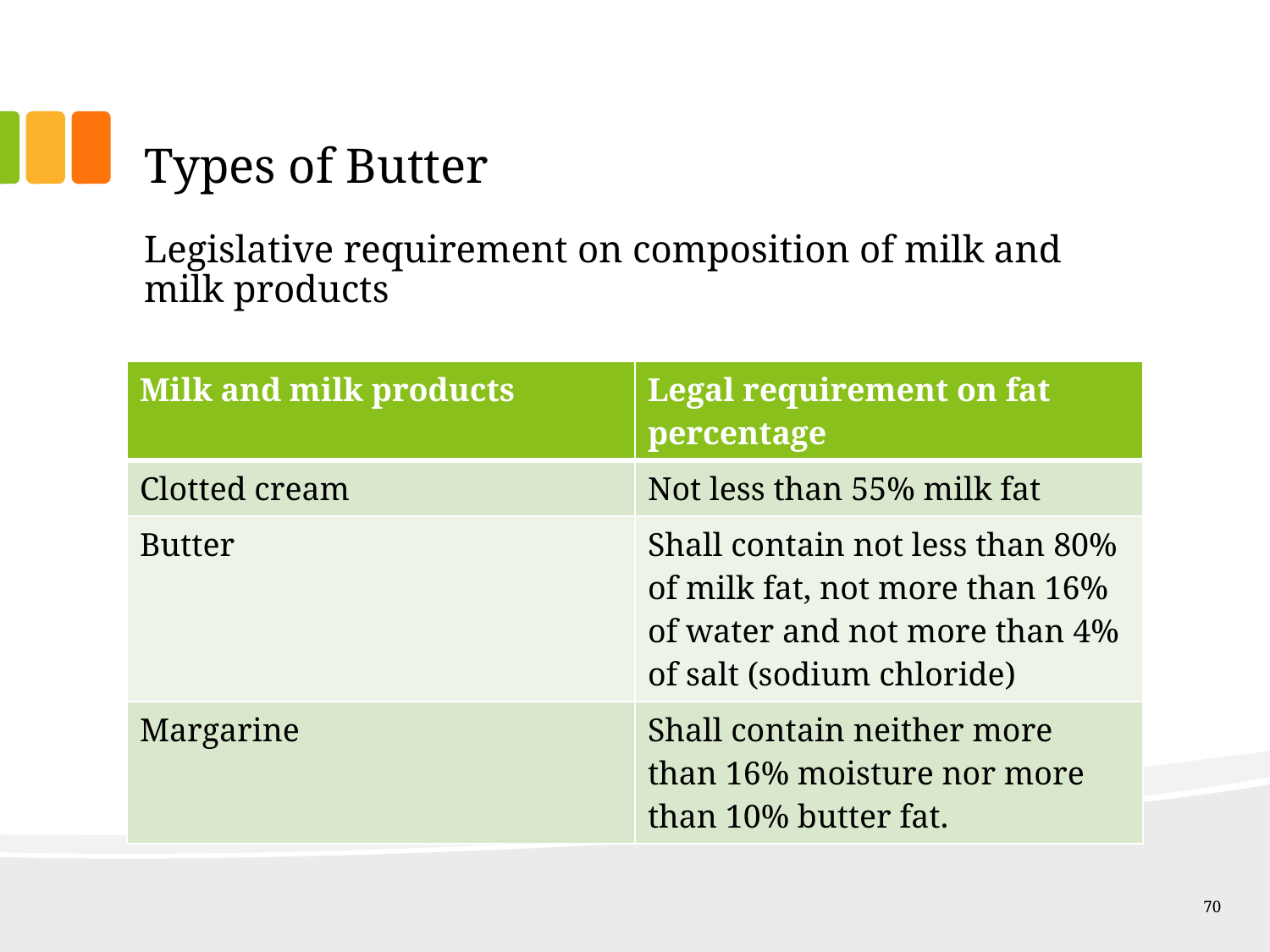

# Types of Butter
Legislative requirement on composition of milk and milk products
| Milk and milk products | Legal requirement on fat percentage |
| --- | --- |
| Clotted cream | Not less than 55% milk fat |
| Butter | Shall contain not less than 80% of milk fat, not more than 16% of water and not more than 4% of salt (sodium chloride) |
| Margarine | Shall contain neither more than 16% moisture nor more than 10% butter fat. |
70